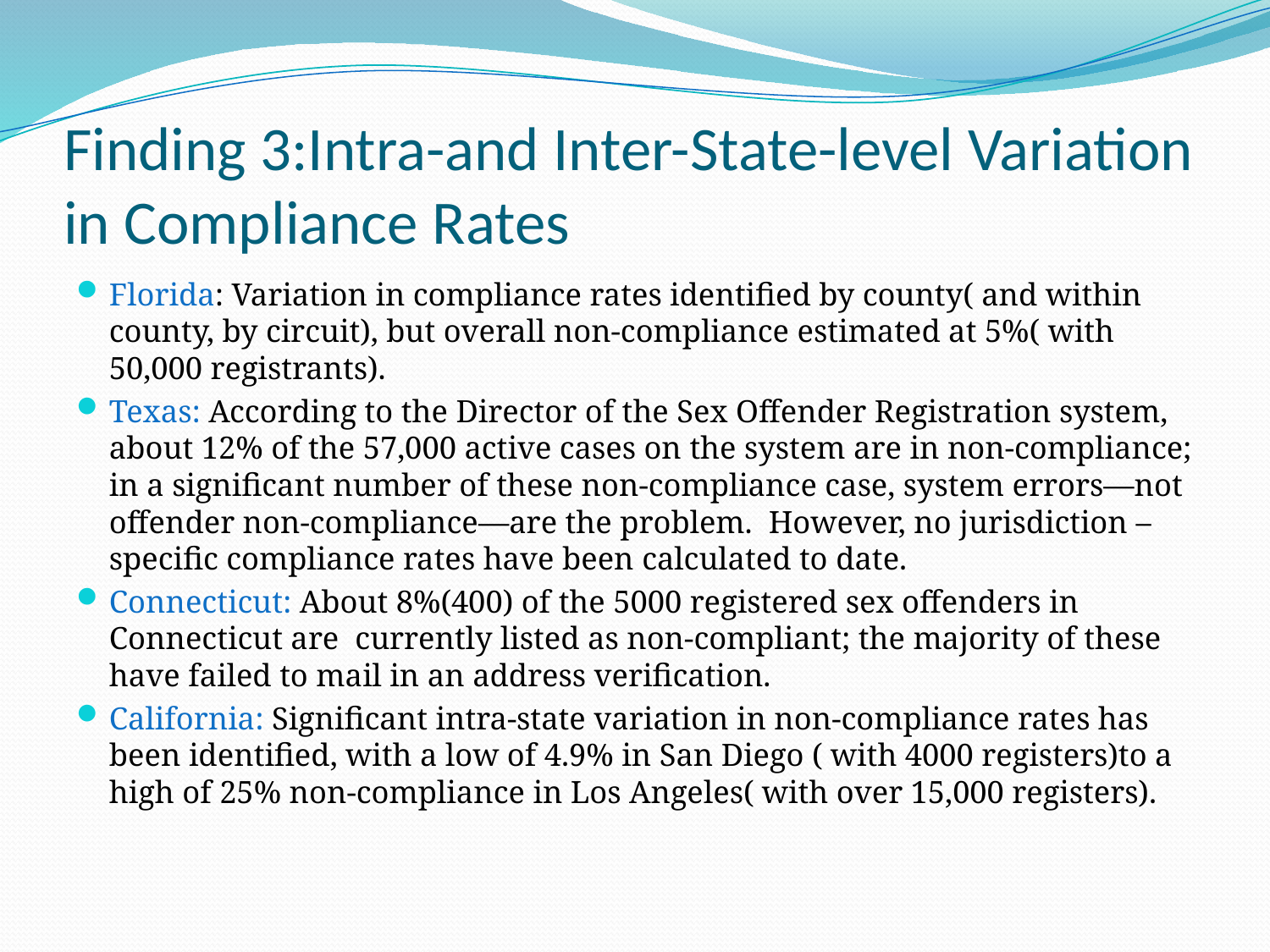

# Finding 3:Intra-and Inter-State-level Variation in Compliance Rates
Florida: Variation in compliance rates identified by county( and within county, by circuit), but overall non-compliance estimated at 5%( with 50,000 registrants).
Texas: According to the Director of the Sex Offender Registration system, about 12% of the 57,000 active cases on the system are in non-compliance; in a significant number of these non-compliance case, system errors—not offender non-compliance—are the problem.  However, no jurisdiction –specific compliance rates have been calculated to date.
Connecticut: About 8%(400) of the 5000 registered sex offenders in Connecticut are  currently listed as non-compliant; the majority of these have failed to mail in an address verification.
California: Significant intra-state variation in non-compliance rates has been identified, with a low of 4.9% in San Diego ( with 4000 registers)to a high of 25% non-compliance in Los Angeles( with over 15,000 registers).